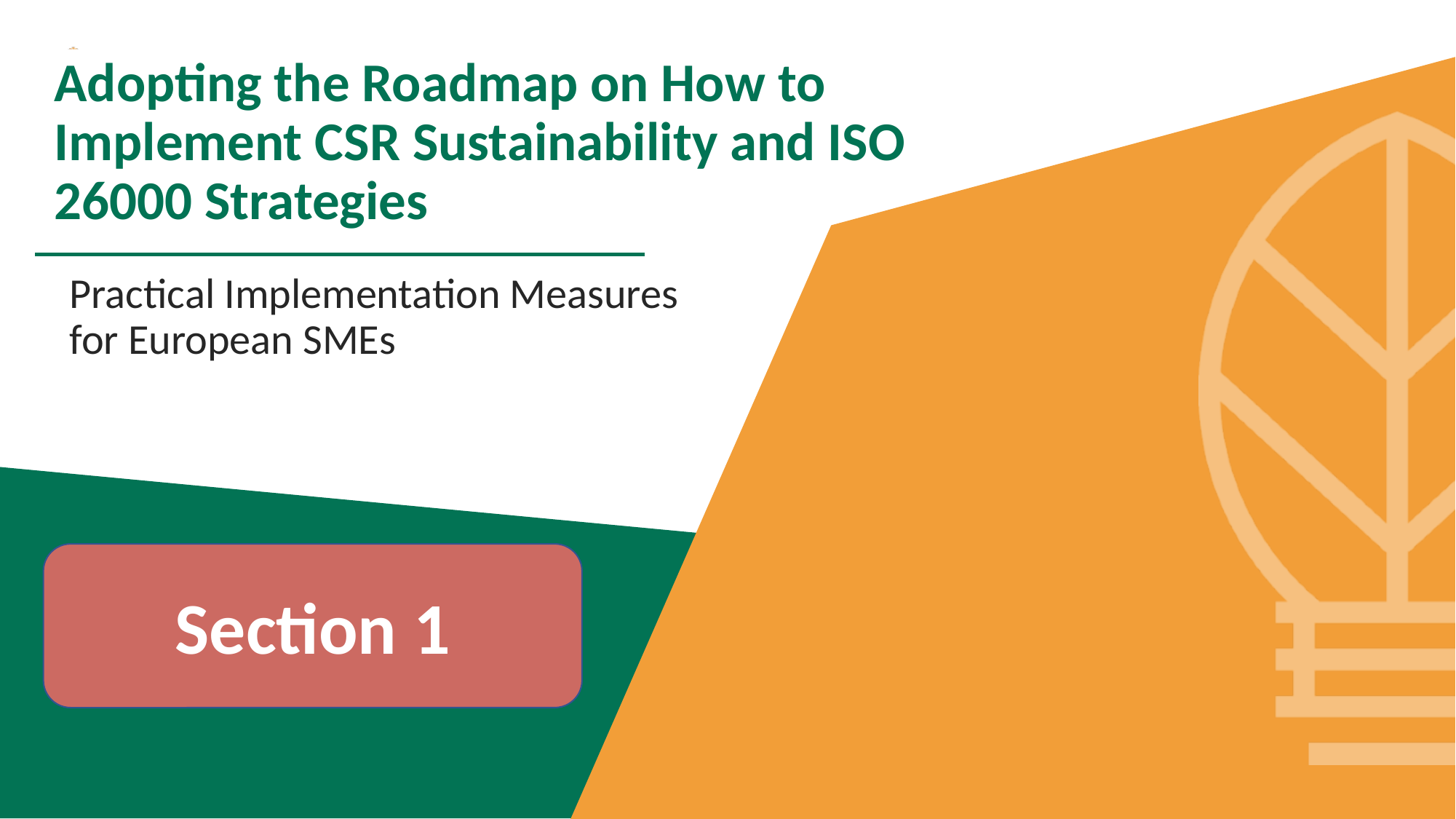

Adopting the Roadmap on How to Implement CSR Sustainability and ISO 26000 Strategies
Practical Implementation Measures for European SMEs

Section 1